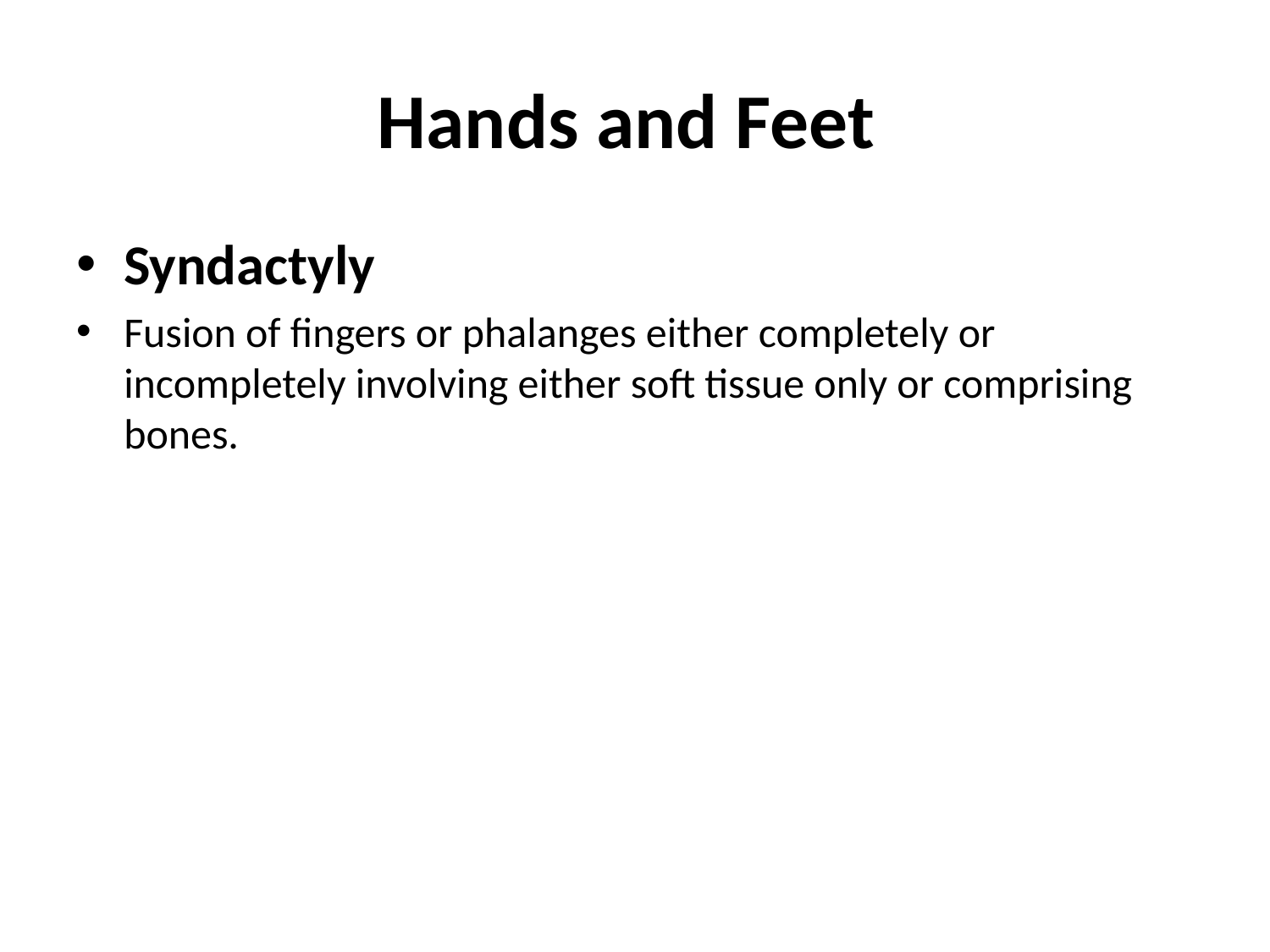

# Hands and Feet
Syndactyly
Fusion of fingers or phalanges either completely or incompletely involving either soft tissue only or comprising bones.